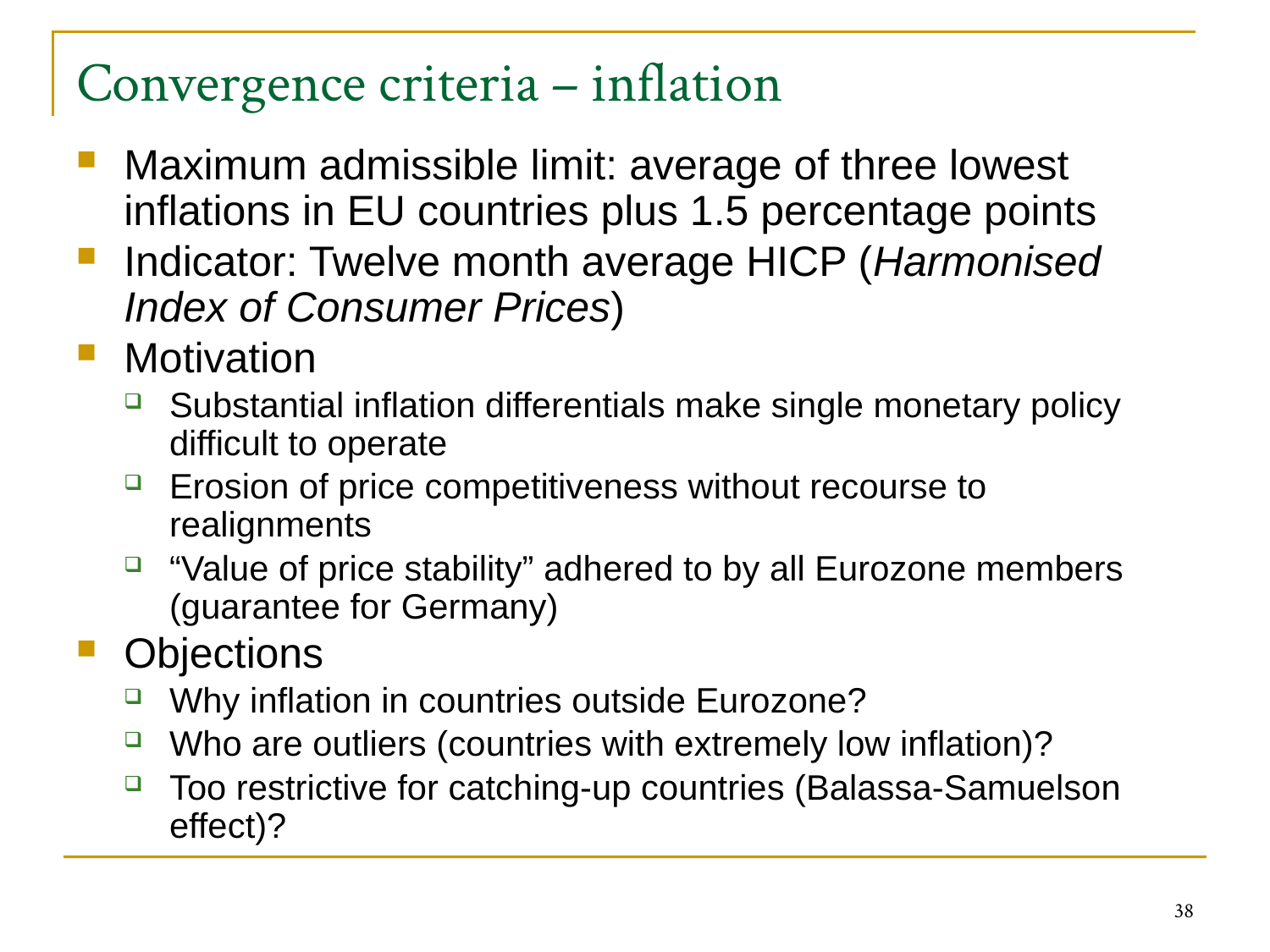

# Convergence criteria – inflation
Maximum admissible limit: average of three lowest inflations in EU countries plus 1.5 percentage points
Indicator: Twelve month average HICP (Harmonised Index of Consumer Prices)
Motivation
Substantial inflation differentials make single monetary policy difficult to operate
Erosion of price competitiveness without recourse to realignments
“Value of price stability” adhered to by all Eurozone members (guarantee for Germany)
Objections
Why inflation in countries outside Eurozone?
Who are outliers (countries with extremely low inflation)?
Too restrictive for catching-up countries (Balassa-Samuelson effect)?
38